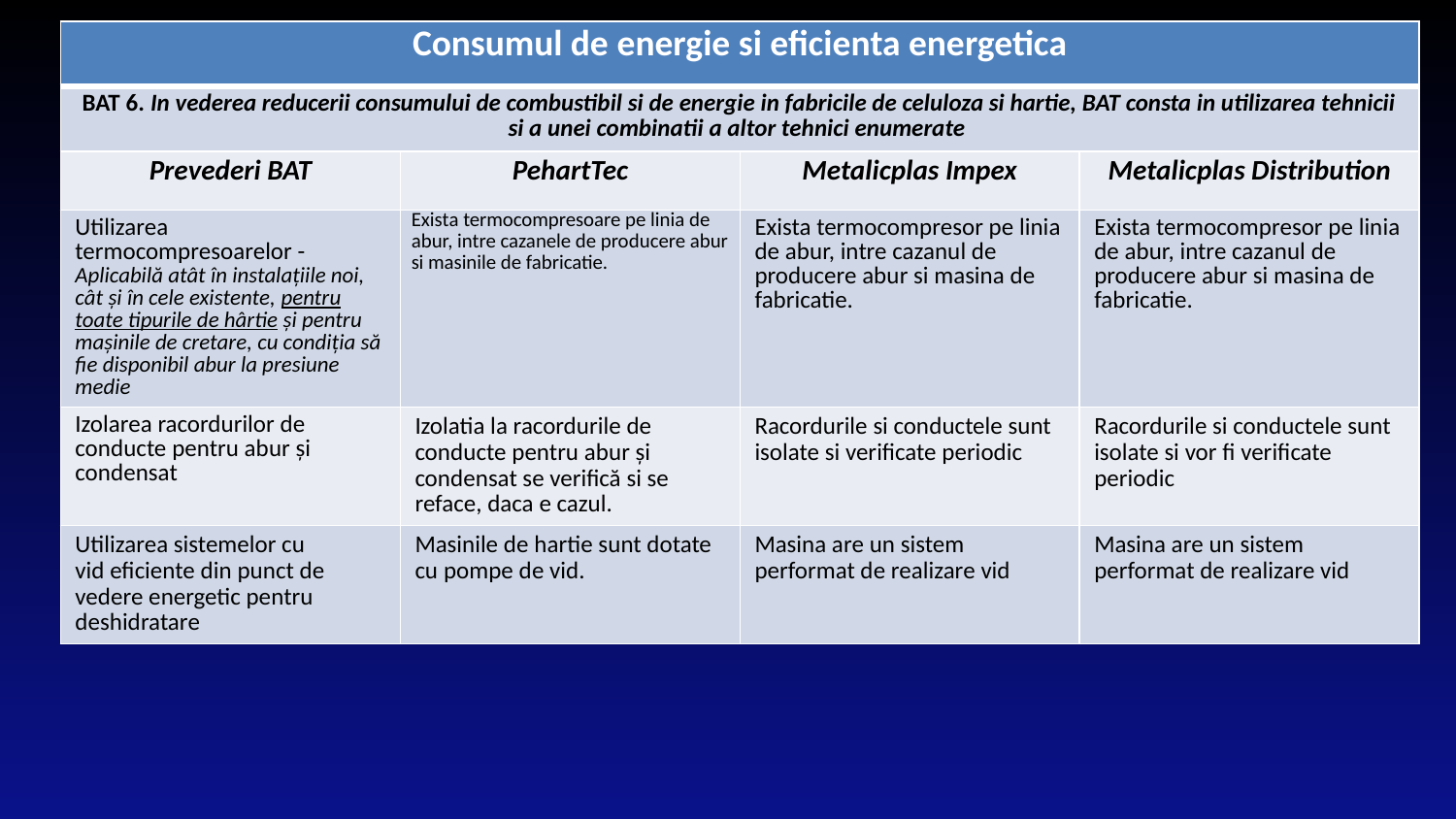

| Consumul de energie si eficienta energetica |  |  |  |
| --- | --- | --- | --- |
| BAT 6. In vederea reducerii consumului de combustibil si de energie in fabricile de celuloza si hartie, BAT consta in utilizarea tehnicii si a unei combinatii a altor tehnici enumerate |  |  |  |
| Prevederi BAT | PehartTec | Metalicplas Impex | Metalicplas Distribution |
| Utilizarea termocompresoarelor - Aplicabilă atât în instalațiile noi, cât și în cele existente, pentru toate tipurile de hârtie și pentru mașinile de cretare, cu condiția să fie disponibil abur la presiune medie | Exista termocompresoare pe linia de abur, intre cazanele de producere abur si masinile de fabricatie. | Exista termocompresor pe linia de abur, intre cazanul de producere abur si masina de fabricatie. | Exista termocompresor pe linia de abur, intre cazanul de producere abur si masina de fabricatie. |
| Izolarea racordurilor de conducte pentru abur și condensat | Izolatia la racordurile de conducte pentru abur și condensat se verifică si se reface, daca e cazul. | Racordurile si conductele sunt isolate si verificate periodic | Racordurile si conductele sunt isolate si vor fi verificate periodic |
| Utilizarea sistemelor cu vid eficiente din punct de vedere energetic pentru deshidratare | Masinile de hartie sunt dotate cu pompe de vid. | Masina are un sistem performat de realizare vid | Masina are un sistem performat de realizare vid |